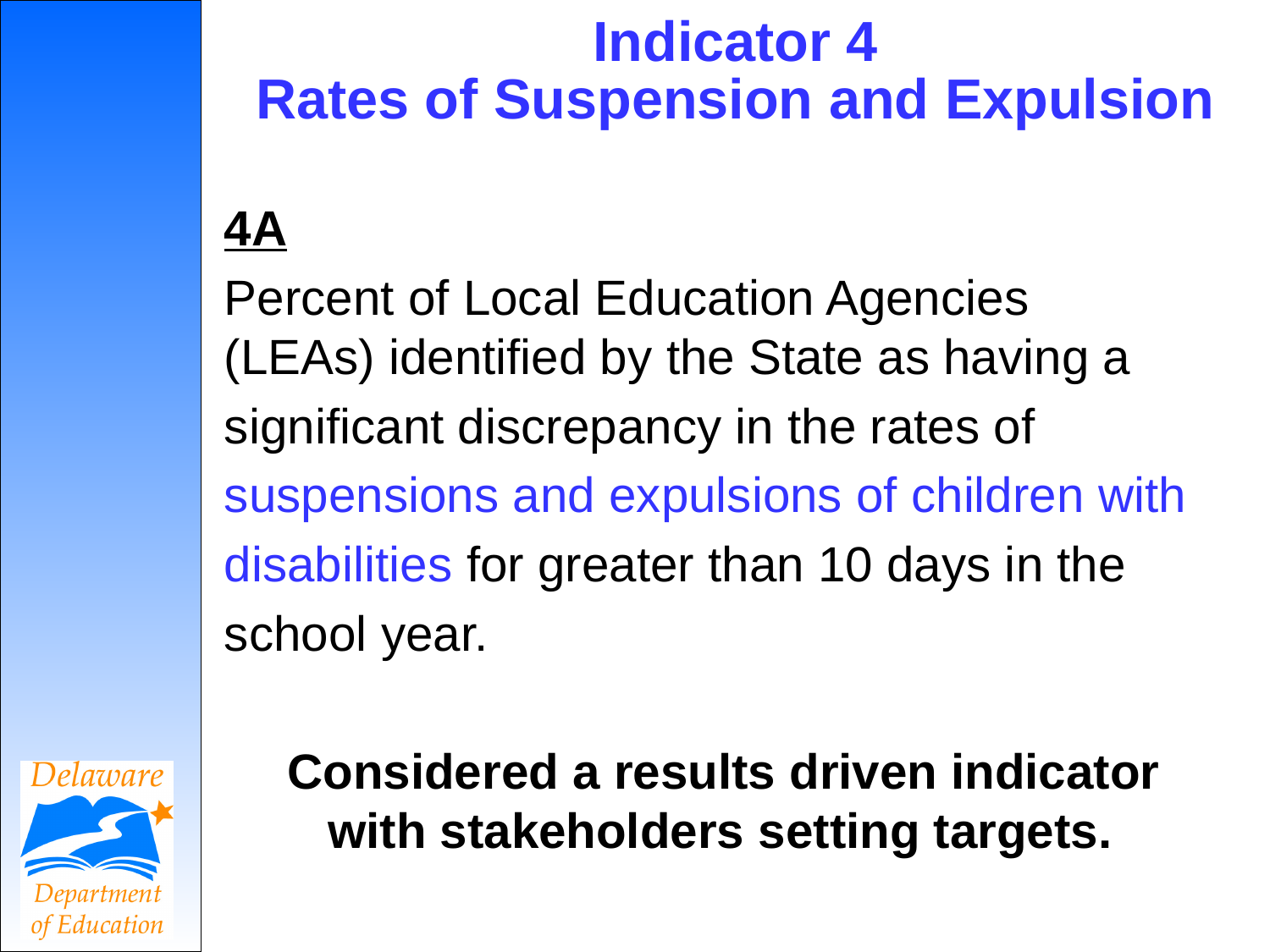

# Indicator 4 Rates of Suspension and Expulsion
4A
Percent of Local Education Agencies
(LEAs) identified by the State as having a
significant discrepancy in the rates of
suspensions and expulsions of children with
disabilities for greater than 10 days in the
school year.

Considered a results driven indicator with stakeholders setting targets.